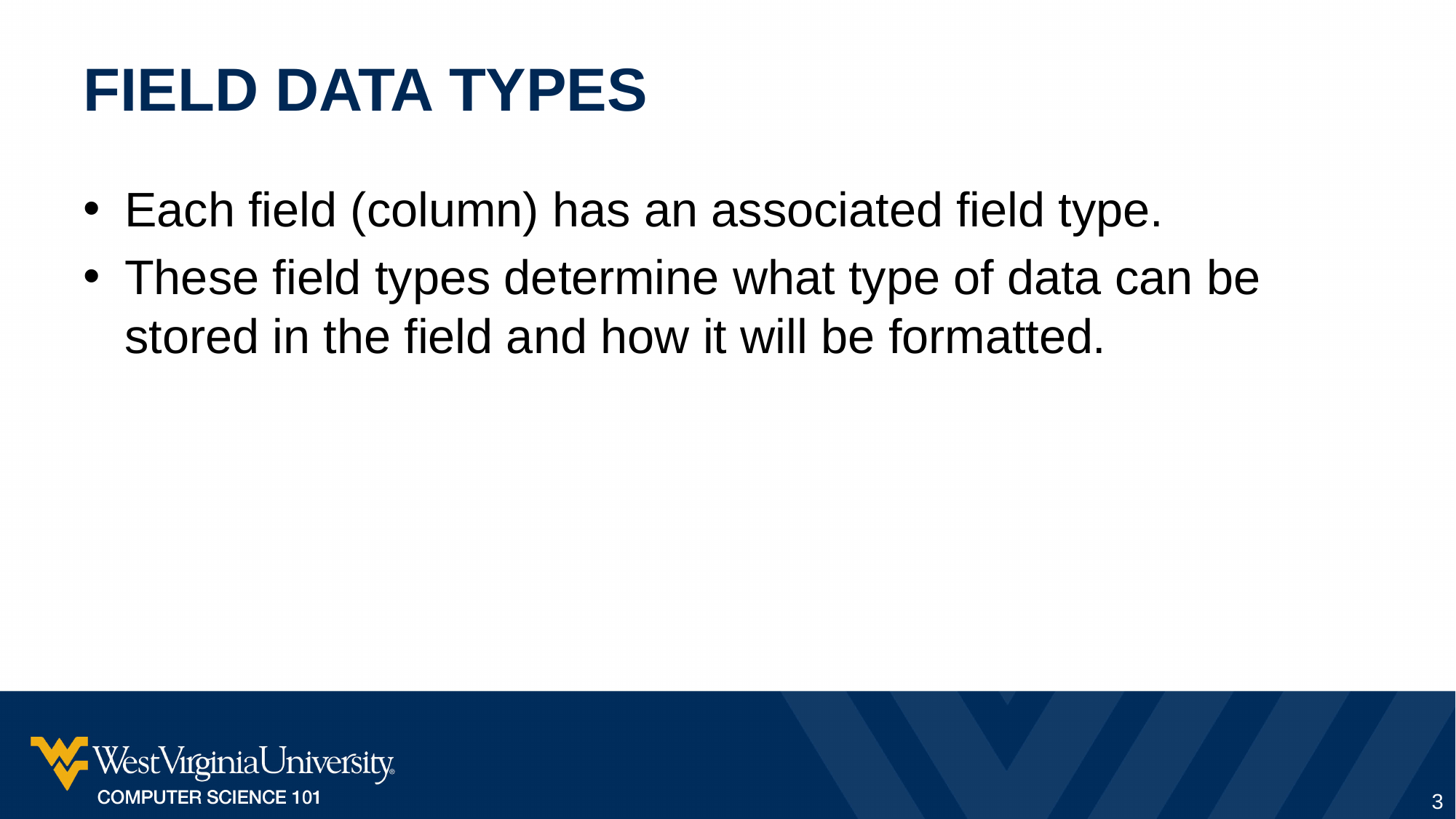

# Field Data Types
Each field (column) has an associated field type.
These field types determine what type of data can be stored in the field and how it will be formatted.
3